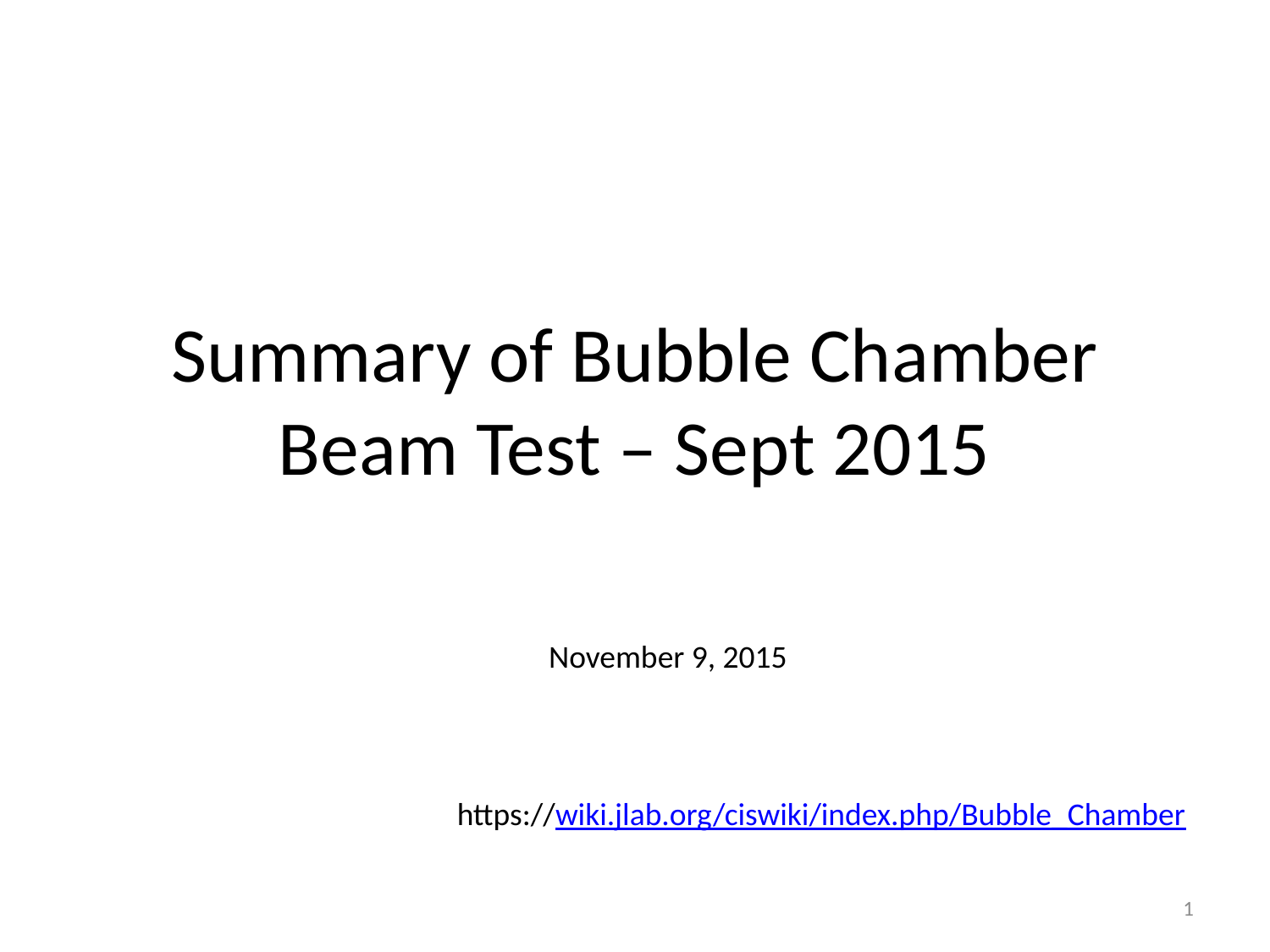

# Summary of Bubble Chamber Beam Test – Sept 2015
November 9, 2015
https://wiki.jlab.org/ciswiki/index.php/Bubble_Chamber
1